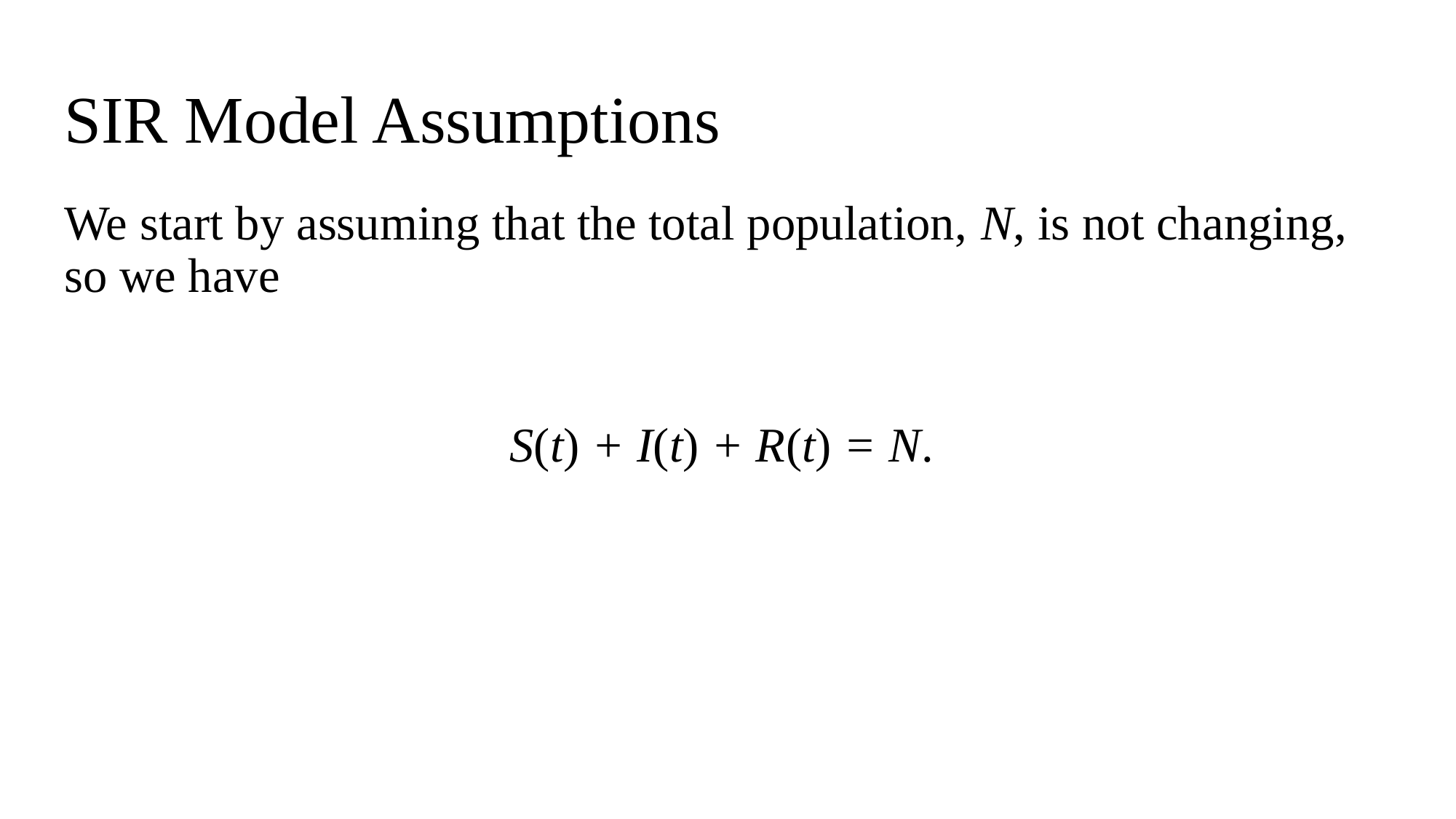

# SIR Model Assumptions
We start by assuming that the total population, N, is not changing, so we have

S(t) + I(t) + R(t) = N.